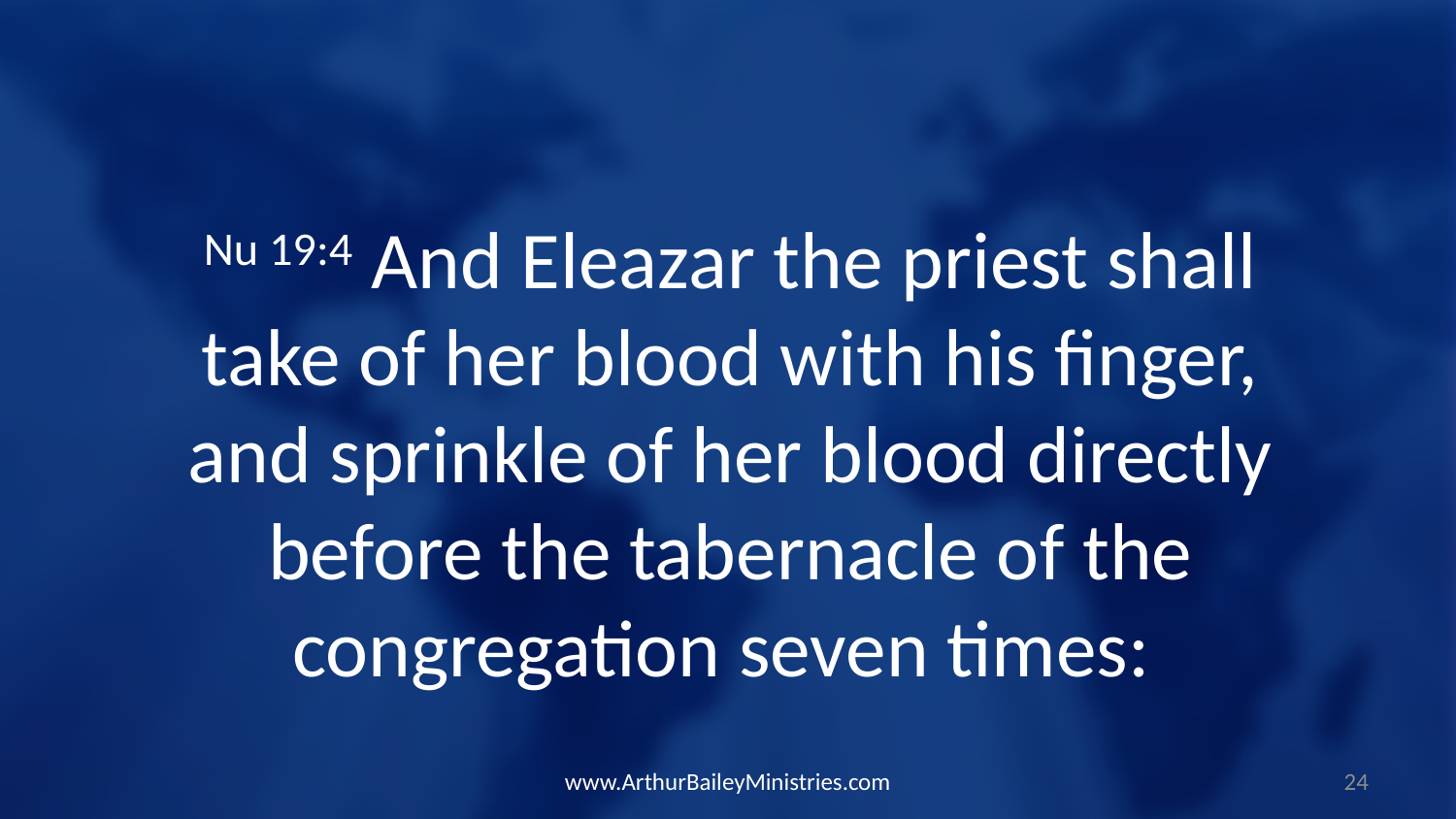

Nu 19:4 And Eleazar the priest shall take of her blood with his finger, and sprinkle of her blood directly before the tabernacle of the congregation seven times:

www.ArthurBaileyMinistries.com
24